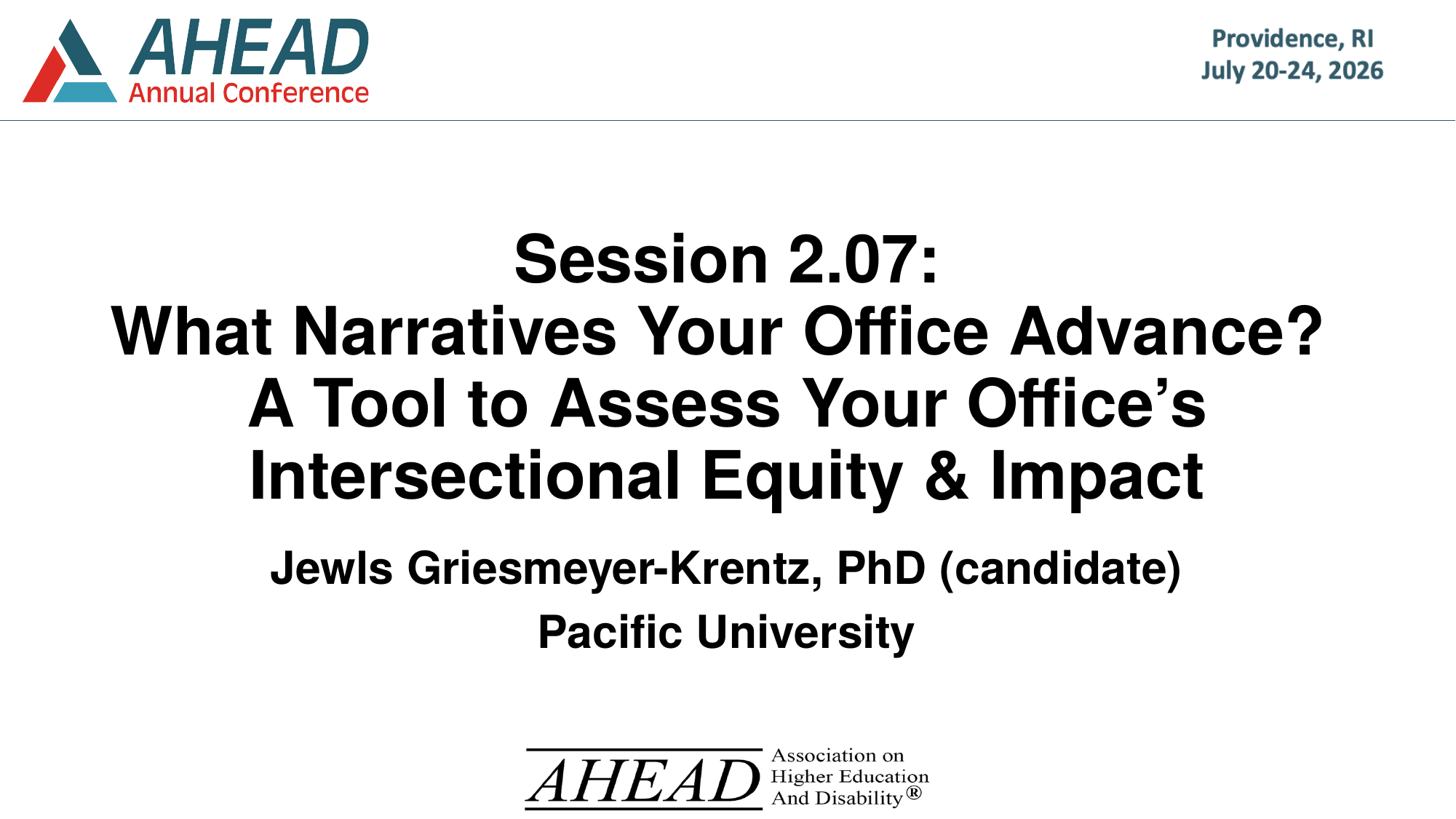

# Session 2.07: What Narratives Your Office Advance? A Tool to Assess Your Office’s Intersectional Equity & Impact
Jewls Griesmeyer-Krentz, PhD (candidate)
Pacific University